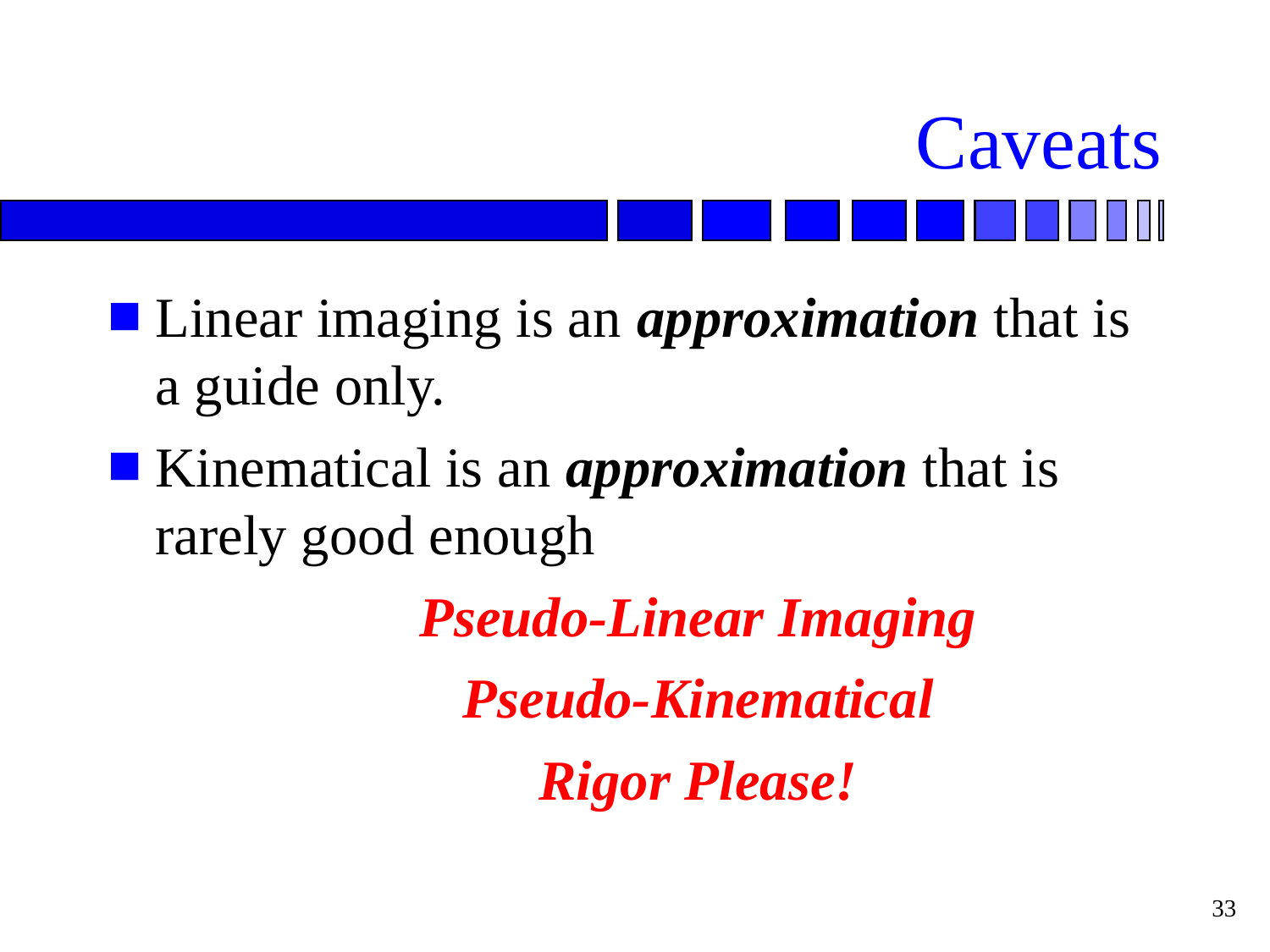

# Caveats
Linear imaging is an approximation that is a guide only.
Kinematical is an approximation that is rarely good enough
	Pseudo-Linear Imaging
	Pseudo-Kinematical
	Rigor Please!